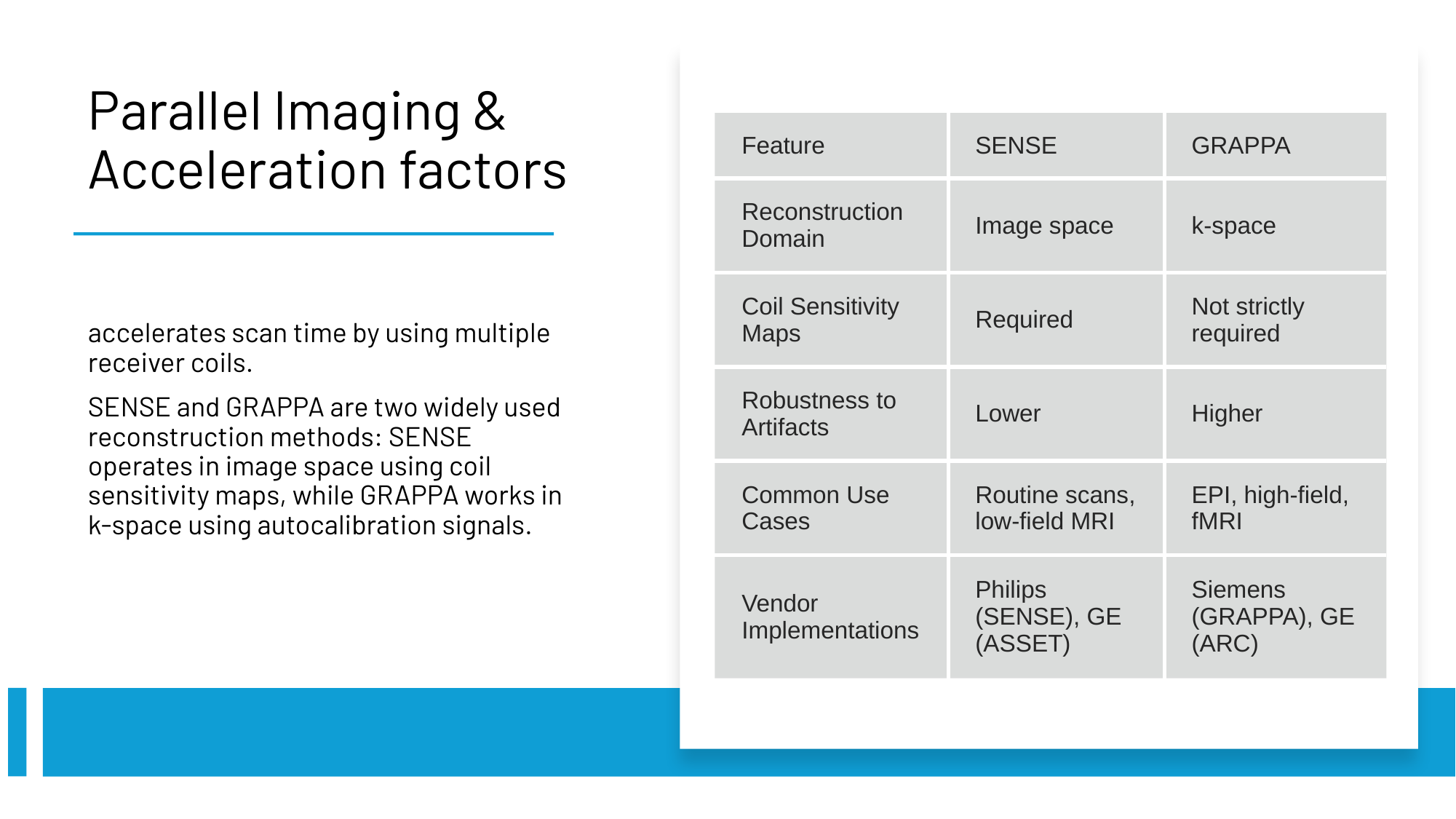

# Parallel Imaging & Acceleration factors
| Feature | SENSE | GRAPPA |
| --- | --- | --- |
| Reconstruction Domain | Image space | k-space |
| Coil Sensitivity Maps | Required | Not strictly required |
| Robustness to Artifacts | Lower | Higher |
| Common Use Cases | Routine scans, low-field MRI | EPI, high-field, fMRI |
| Vendor Implementations | Philips (SENSE), GE (ASSET) | Siemens (GRAPPA), GE (ARC) |

accelerates scan time by using multiple receiver coils.
SENSE and GRAPPA are two widely used reconstruction methods: SENSE operates in image space using coil sensitivity maps, while GRAPPA works in k-space using autocalibration signals.